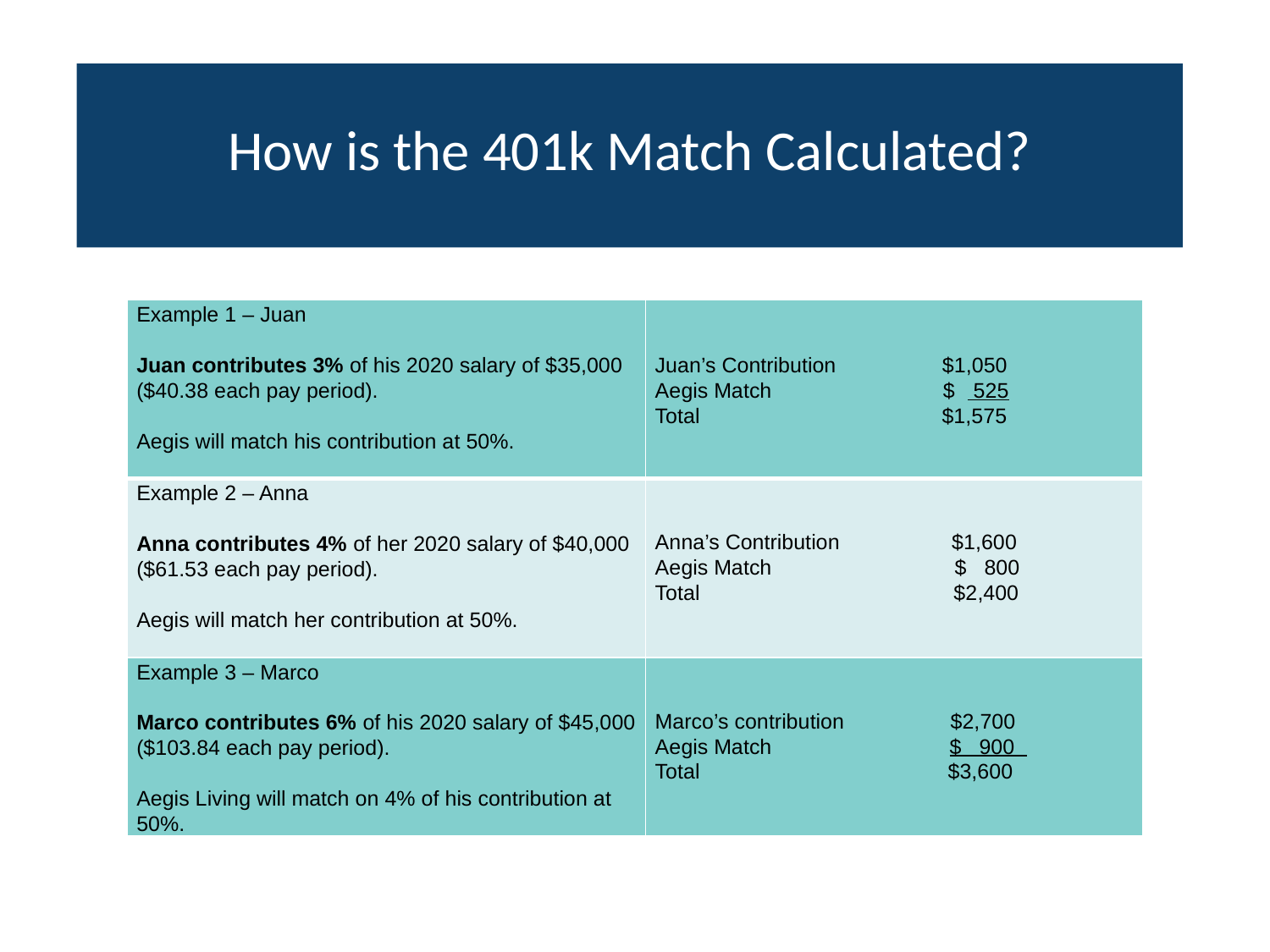

# How is the 401k Match Calculated?

| Example 1 – Juan Juan contributes 3% of his 2020 salary of $35,000 ($40.38 each pay period).   Aegis will match his contribution at 50%. | Juan’s Contribution $1,050 Aegis Match $ 525 Total $1,575 |
| --- | --- |
| Example 2 – Anna Anna contributes 4% of her 2020 salary of $40,000 ($61.53 each pay period).   Aegis will match her contribution at 50%. | Anna’s Contribution $1,600 Aegis Match $ 800 Total $2,400 |
| Example 3 – Marco Marco contributes 6% of his 2020 salary of $45,000 ($103.84 each pay period).   Aegis Living will match on 4% of his contribution at 50%. | Marco’s contribution $2,700 Aegis Match $ 900 Total $3,600 |